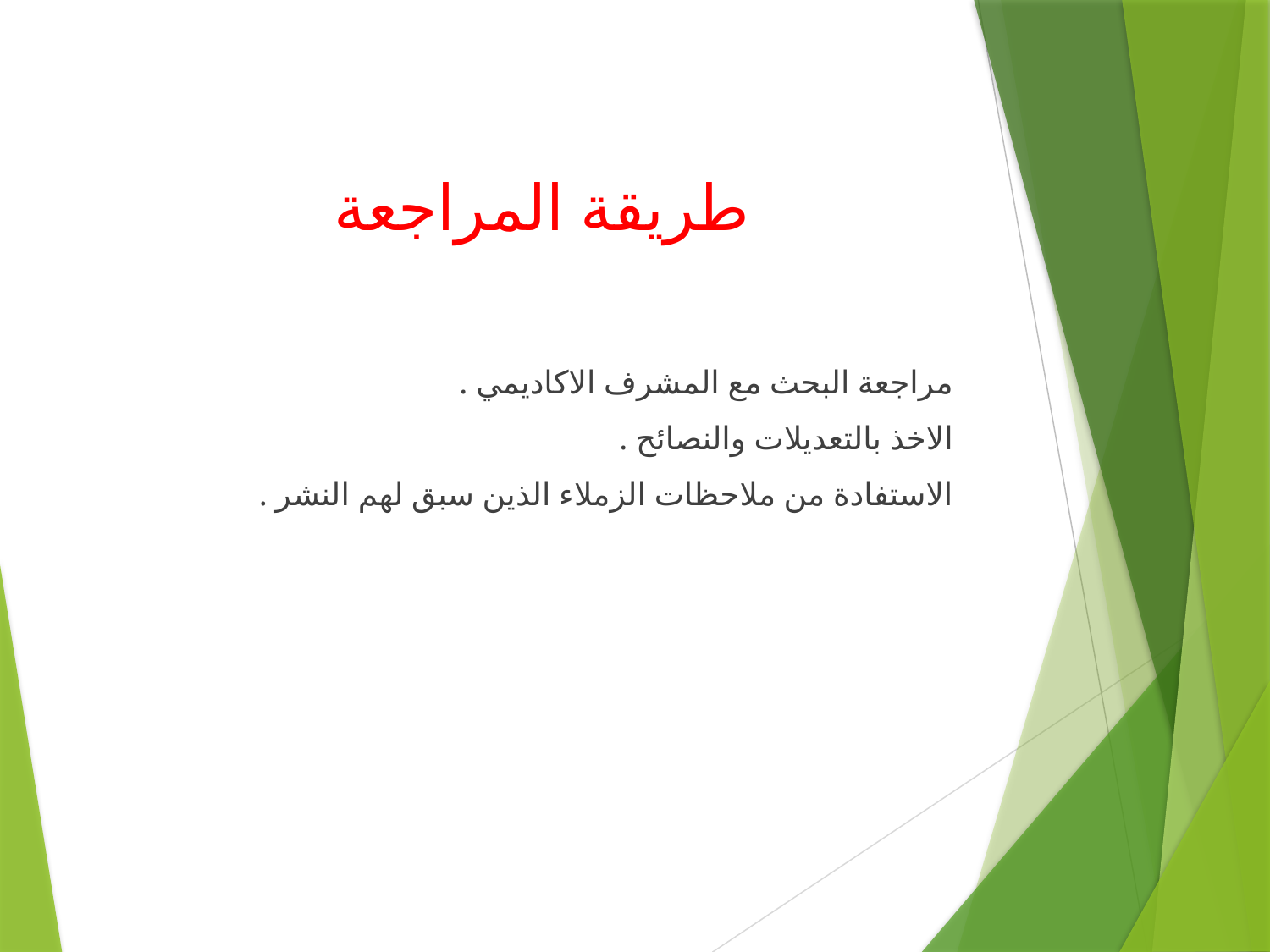

# طريقة المراجعة

مراجعة البحث مع المشرف الاكاديمي .
الاخذ بالتعديلات والنصائح .
الاستفادة من ملاحظات الزملاء الذين سبق لهم النشر .